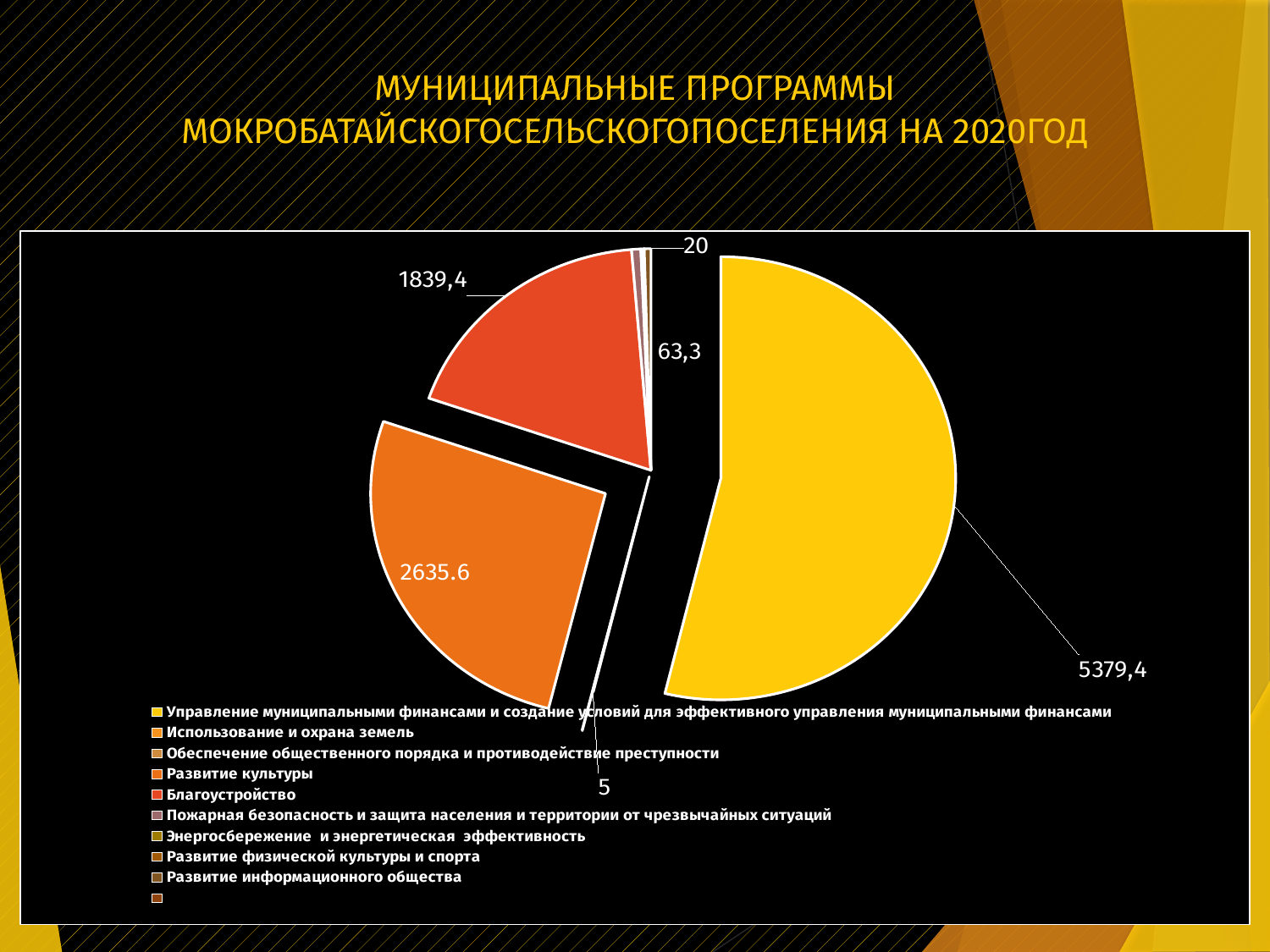

# МУНИЦИПАЛЬНЫЕ ПРОГРАММЫ МОКРОБАТАЙСКОГОСЕЛЬСКОГОПОСЕЛЕНИЯ НА 2020ГОД

### Chart

| Category |  |
|---|---|
| Управление муниципальными финансами и создание условий для эффективного управления муниципальными финансами | 5379.4 |
| Использование и охрана земель | 5.0 |
| Обеспечение общественного порядка и противодействие преступности | 2.0 |
| Развитие культуры | 2635.6 |
| Благоустройство | 1839.4 |
| Пожарная безопасность и защита населения и территории от чрезвычайных ситуаций | 63.3 |
| Энергосбережение  и энергетическая  эффективность | 20.0 |
| Развитие физической культуры и спорта | 3.0 |
| Развитие информационного общества | 45.6 |
|  | None |